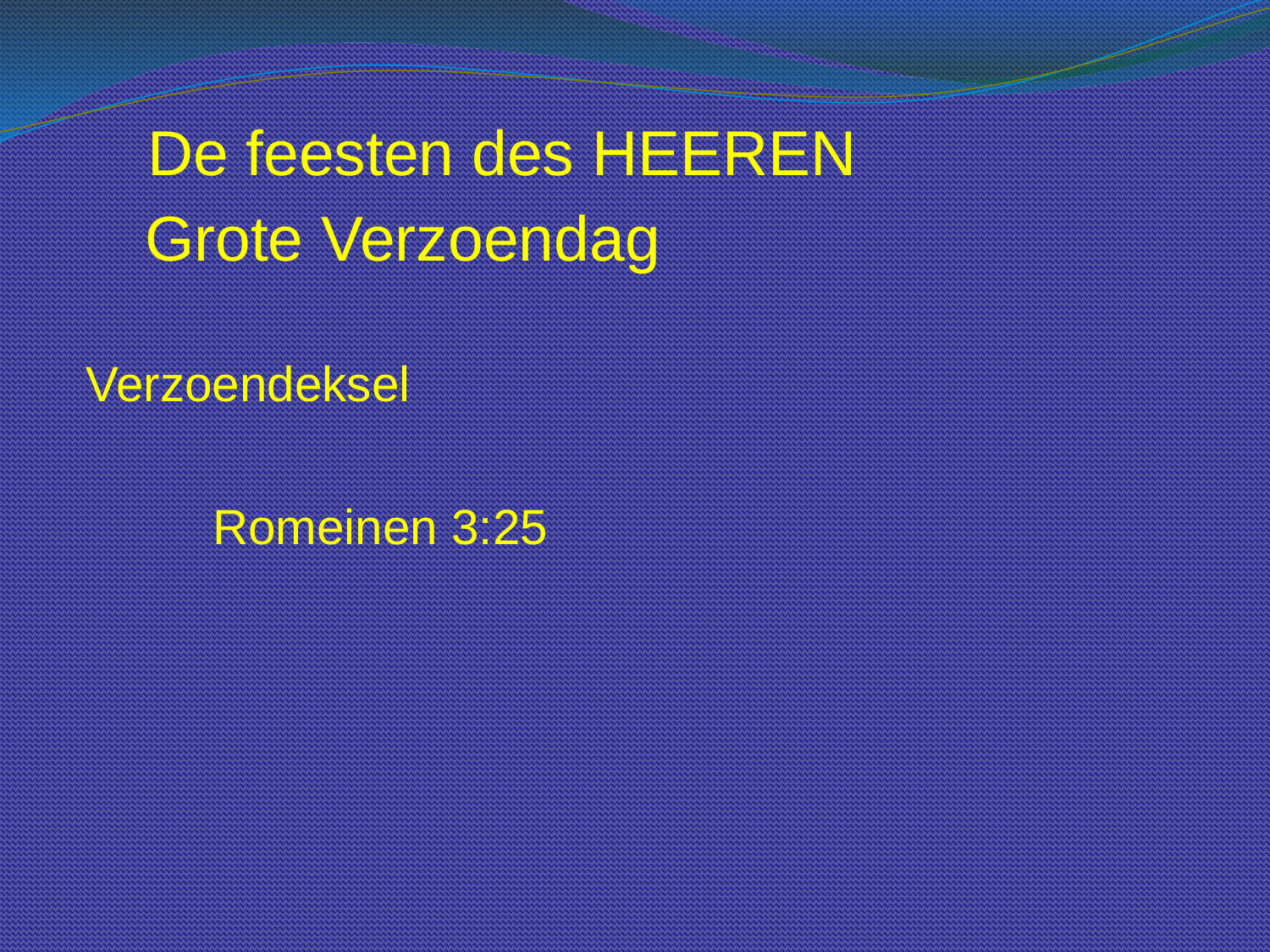

De feesten des HEEREN
Grote Verzoendag
Verzoendeksel
	Romeinen 3:25